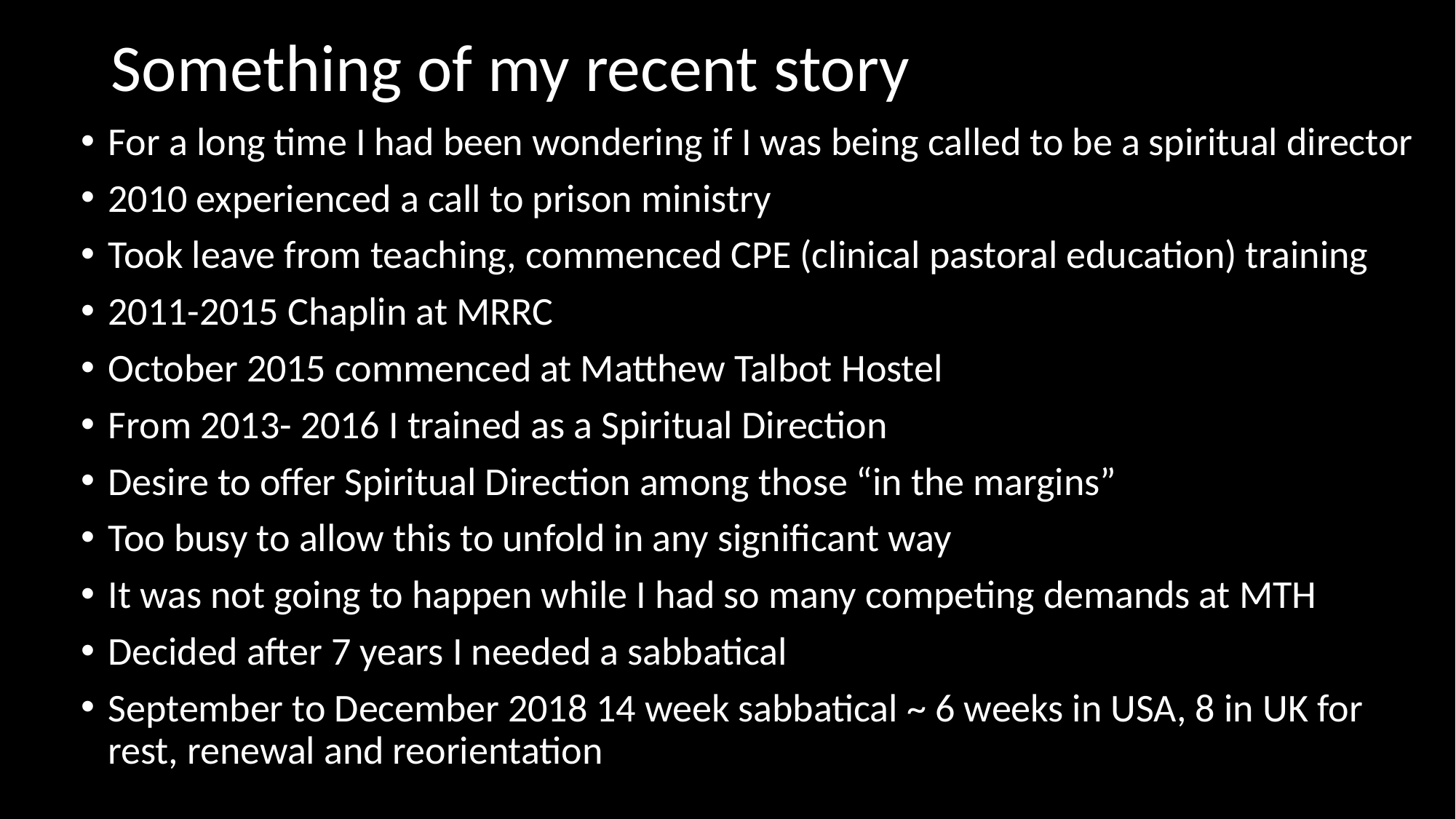

# Something of my recent story
For a long time I had been wondering if I was being called to be a spiritual director
2010 experienced a call to prison ministry
Took leave from teaching, commenced CPE (clinical pastoral education) training
2011-2015 Chaplin at MRRC
October 2015 commenced at Matthew Talbot Hostel
From 2013- 2016 I trained as a Spiritual Direction
Desire to offer Spiritual Direction among those “in the margins”
Too busy to allow this to unfold in any significant way
It was not going to happen while I had so many competing demands at MTH
Decided after 7 years I needed a sabbatical
September to December 2018 14 week sabbatical ~ 6 weeks in USA, 8 in UK for rest, renewal and reorientation